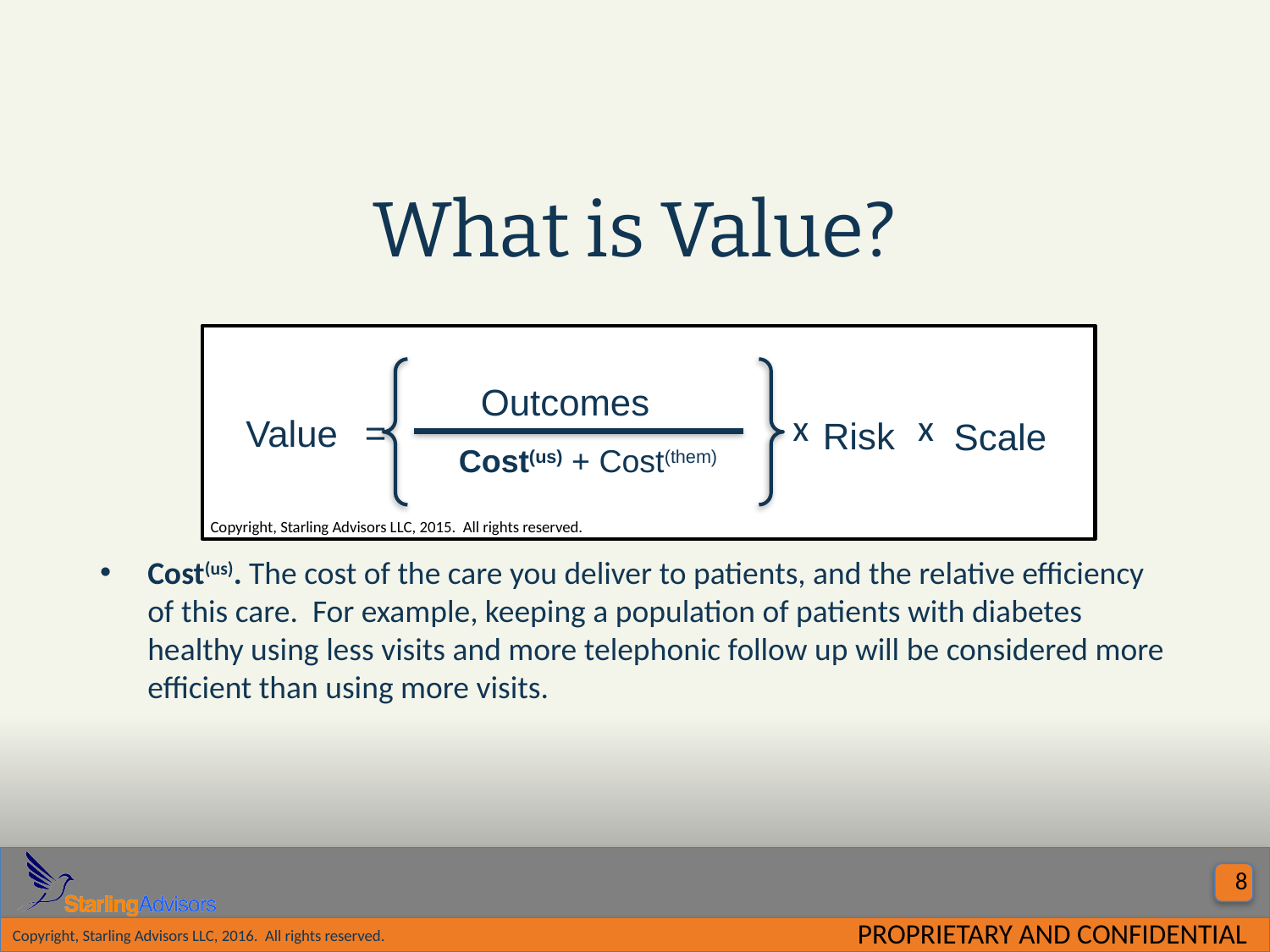

# What is Value?

Outcomes
x
x
=
Value
Risk
Scale
Cost(us) + Cost(them)
Copyright, Starling Advisors LLC, 2015.  All rights reserved.
Cost(us). The cost of the care you deliver to patients, and the relative efficiency of this care.  For example, keeping a population of patients with diabetes healthy using less visits and more telephonic follow up will be considered more efficient than using more visits.